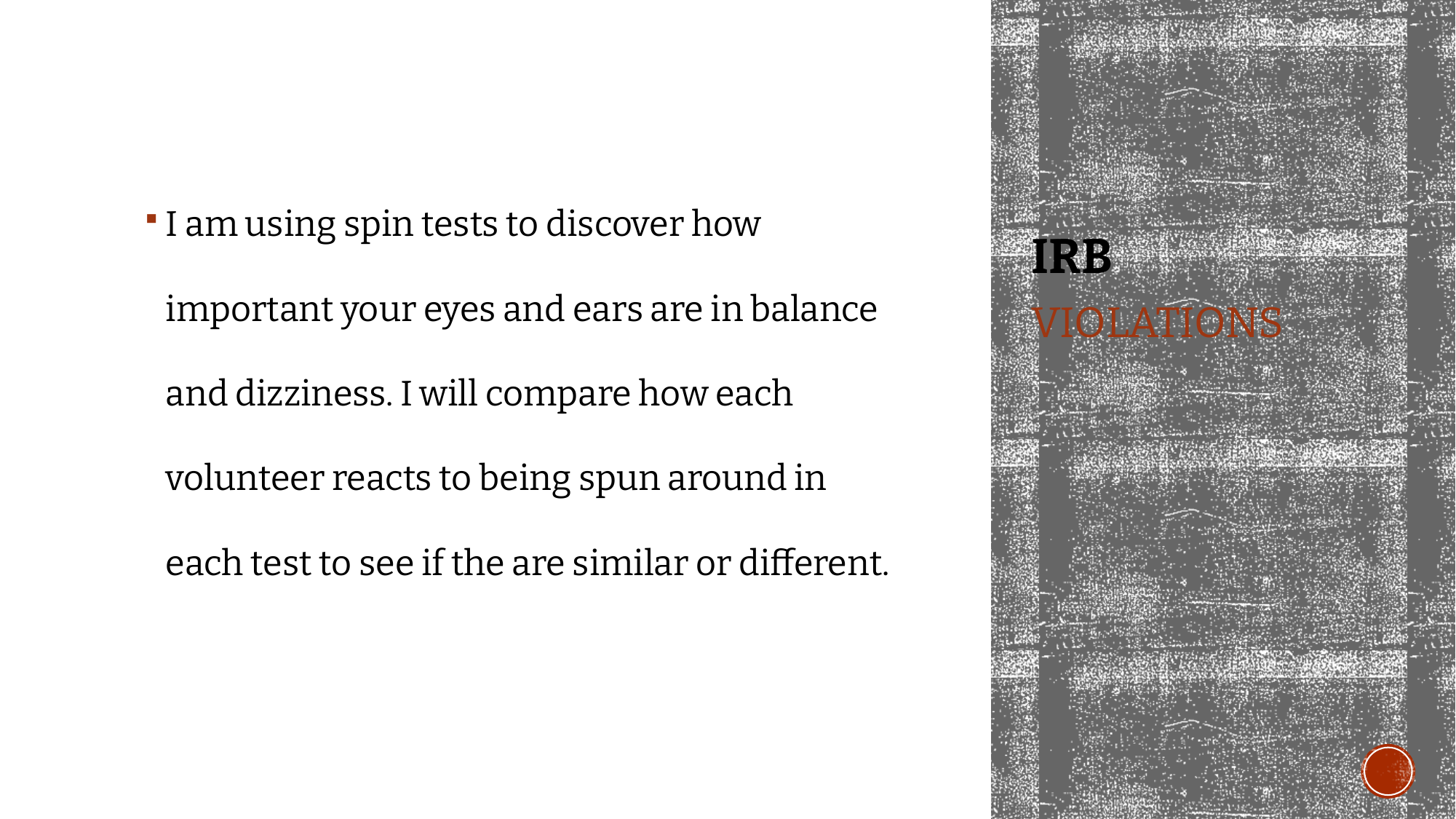

# IRB
I am using spin tests to discover how important your eyes and ears are in balance and dizziness. I will compare how each volunteer reacts to being spun around in each test to see if the are similar or different.

VIOLATIONS